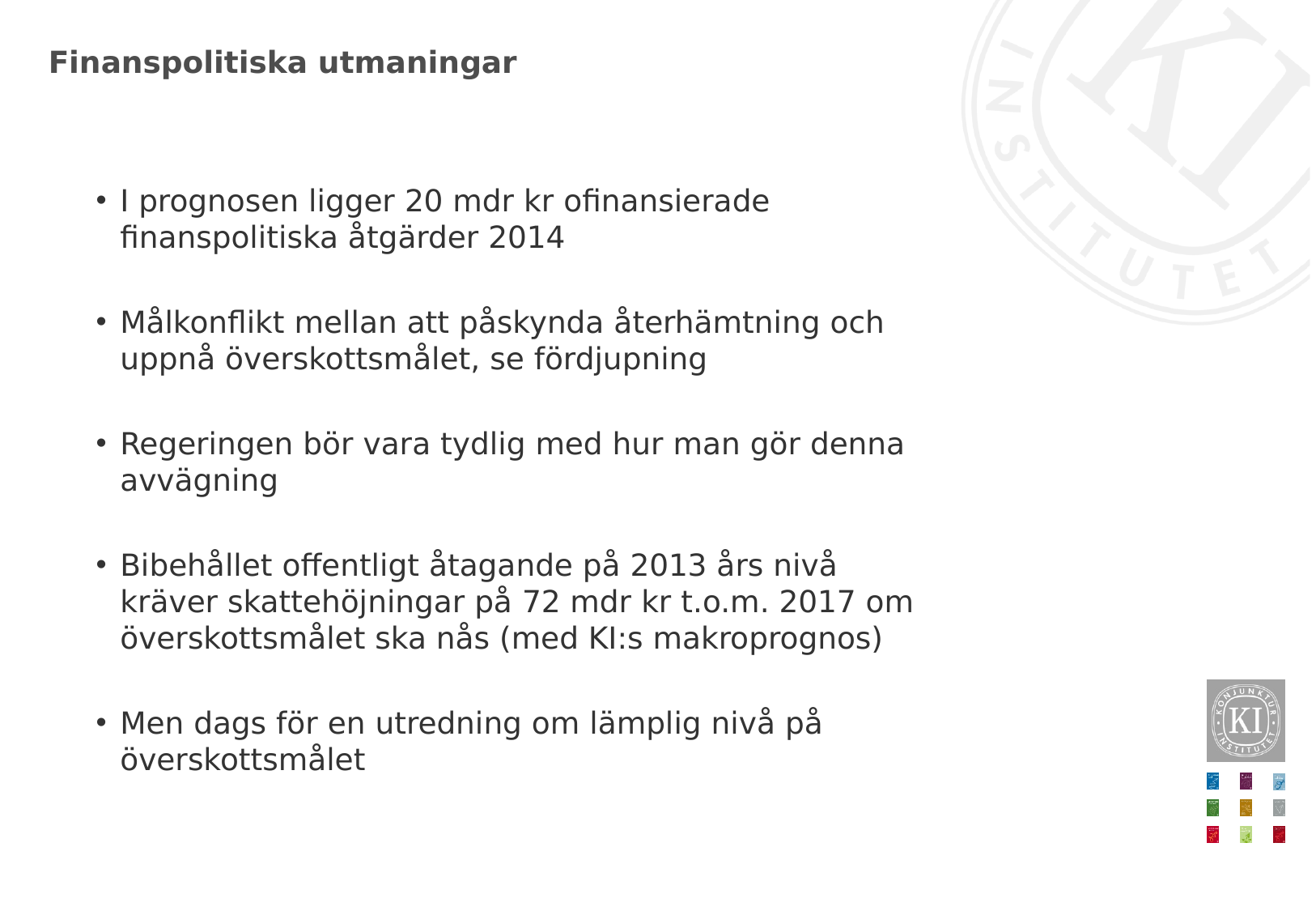

# Finanspolitiska utmaningar

I prognosen ligger 20 mdr kr ofinansierade finanspolitiska åtgärder 2014

Målkonflikt mellan att påskynda återhämtning och uppnå överskottsmålet, se fördjupning

Regeringen bör vara tydlig med hur man gör denna avvägning

Bibehållet offentligt åtagande på 2013 års nivå kräver skattehöjningar på 72 mdr kr t.o.m. 2017 om överskottsmålet ska nås (med KI:s makroprognos)

Men dags för en utredning om lämplig nivå på överskottsmålet